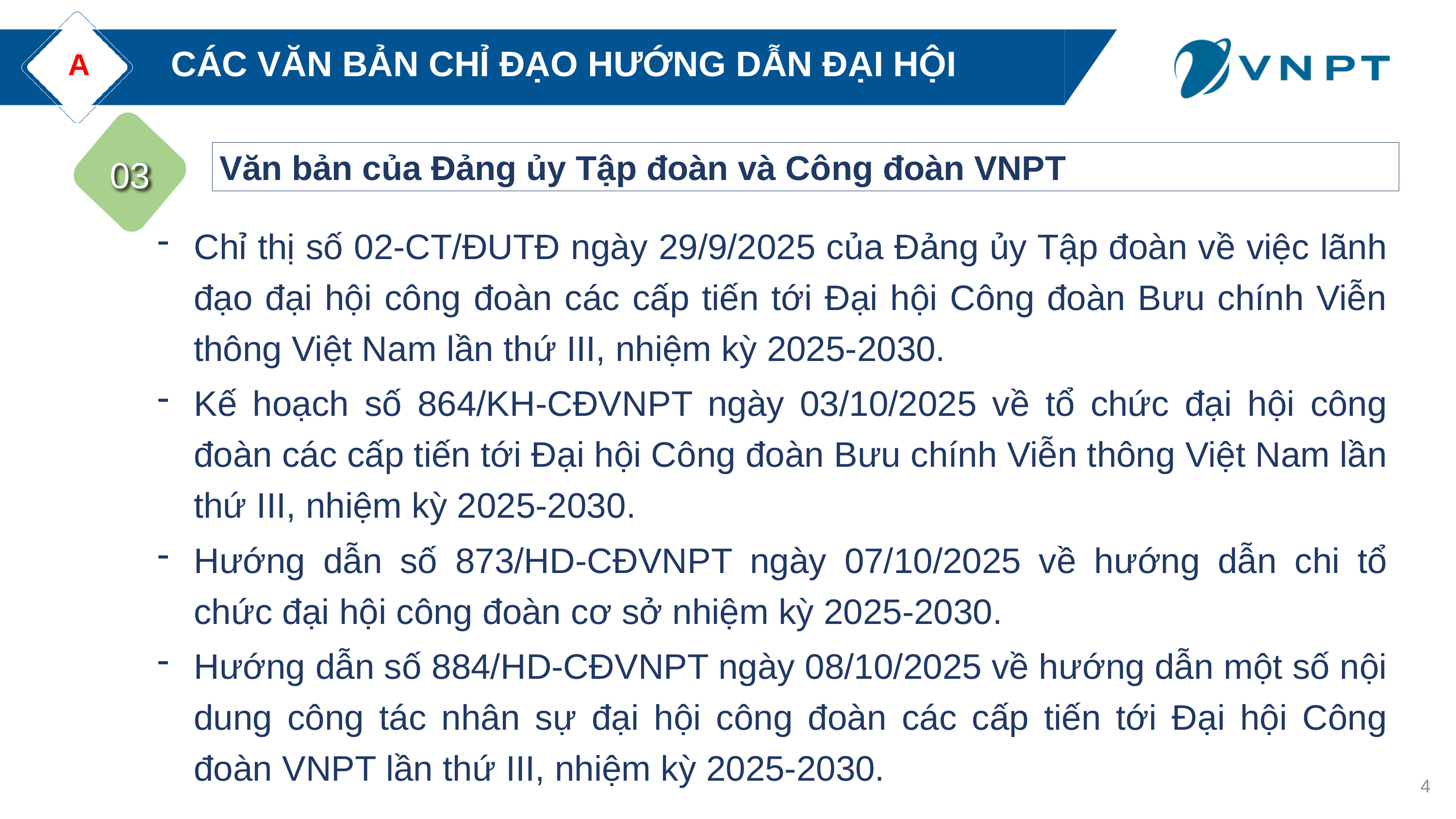

A

CÁC VĂN BẢN CHỈ ĐẠO HƯỚNG DẪN ĐẠI HỘI

03
Văn bản của Đảng ủy Tập đoàn và Công đoàn VNPT
Chỉ thị số 02-CT/ĐUTĐ ngày 29/9/2025 của Đảng ủy Tập đoàn về việc lãnh đạo đại hội công đoàn các cấp tiến tới Đại hội Công đoàn Bưu chính Viễn thông Việt Nam lần thứ III, nhiệm kỳ 2025-2030.
Kế hoạch số 864/KH-CĐVNPT ngày 03/10/2025 về tổ chức đại hội công đoàn các cấp tiến tới Đại hội Công đoàn Bưu chính Viễn thông Việt Nam lần thứ III, nhiệm kỳ 2025-2030.
Hướng dẫn số 873/HD-CĐVNPT ngày 07/10/2025 về hướng dẫn chi tổ chức đại hội công đoàn cơ sở nhiệm kỳ 2025-2030.
Hướng dẫn số 884/HD-CĐVNPT ngày 08/10/2025 về hướng dẫn một số nội dung công tác nhân sự đại hội công đoàn các cấp tiến tới Đại hội Công đoàn VNPT lần thứ III, nhiệm kỳ 2025-2030.
4